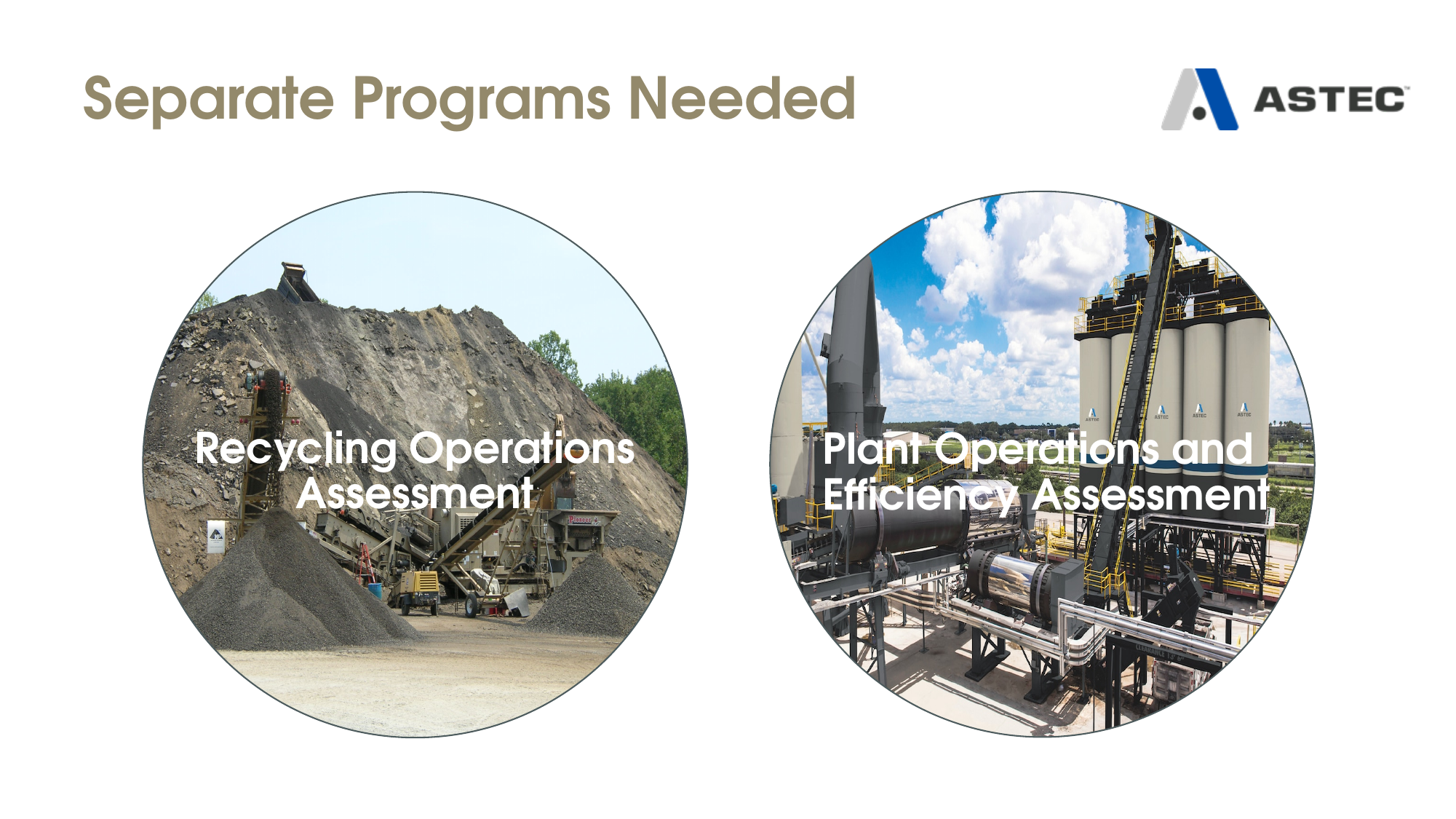

# Separate Programs Needed

Recycling Operations Assessment
Plant Operations and Efficiency Assessment